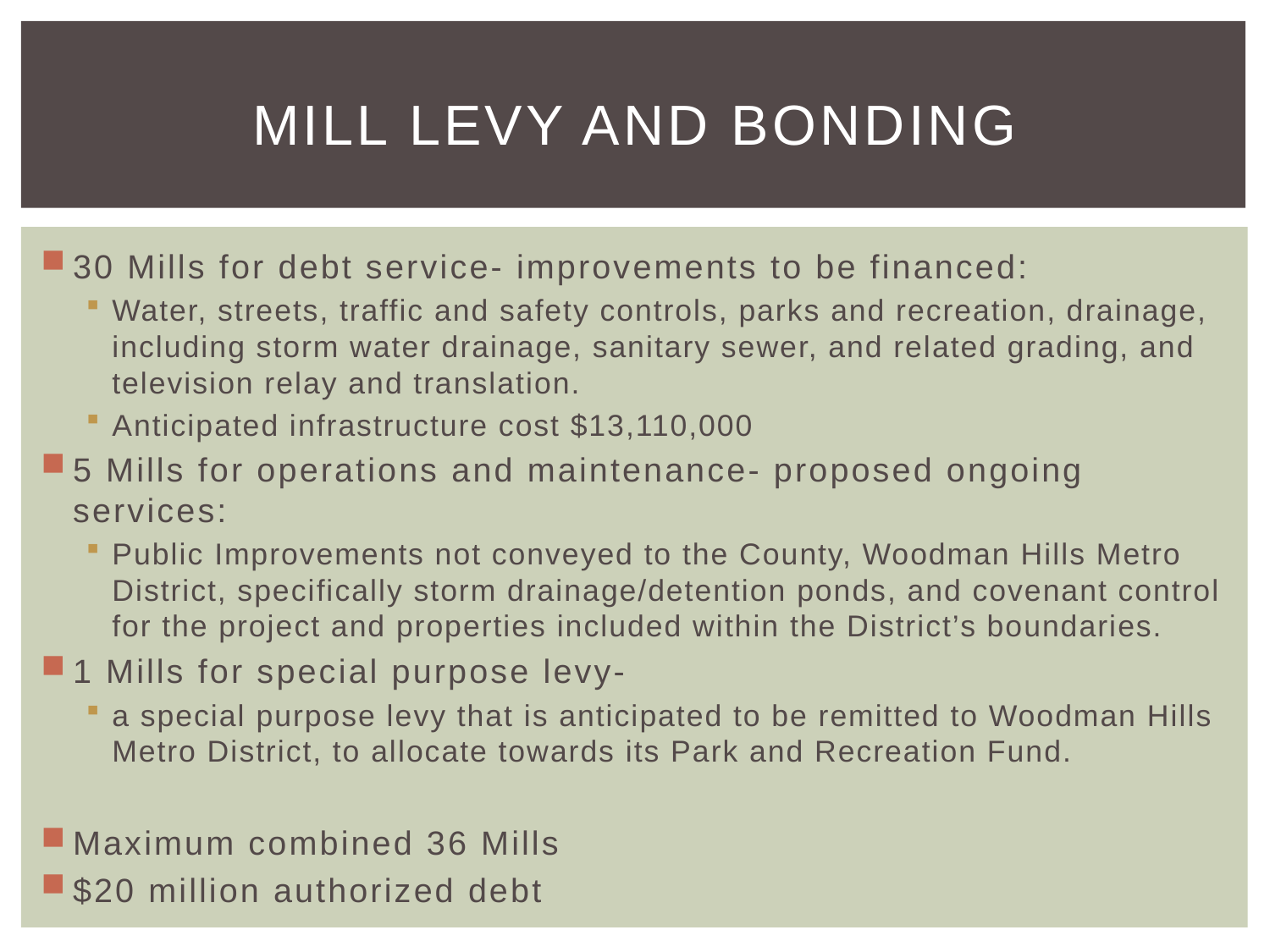

# Mill Levy and bonding
30 Mills for debt service- improvements to be financed:
Water, streets, traffic and safety controls, parks and recreation, drainage, including storm water drainage, sanitary sewer, and related grading, and television relay and translation.
Anticipated infrastructure cost $13,110,000
5 Mills for operations and maintenance- proposed ongoing services:
Public Improvements not conveyed to the County, Woodman Hills Metro District, specifically storm drainage/detention ponds, and covenant control for the project and properties included within the District’s boundaries.
1 Mills for special purpose levy-
a special purpose levy that is anticipated to be remitted to Woodman Hills Metro District, to allocate towards its Park and Recreation Fund.

Maximum combined 36 Mills
$20 million authorized debt